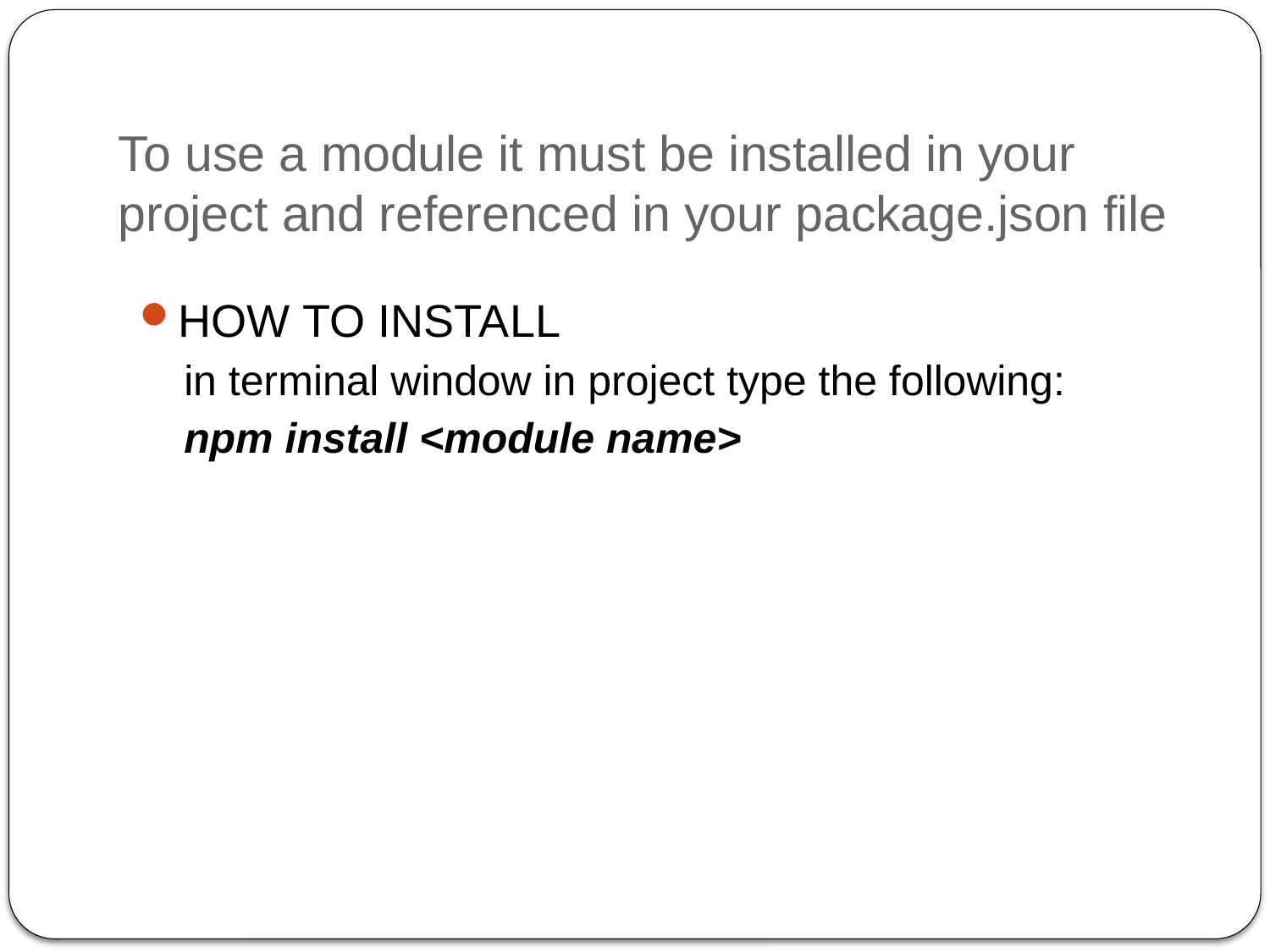

# To use a module it must be installed in your project and referenced in your package.json file
HOW TO INSTALL
in terminal window in project type the following:
npm install <module name>